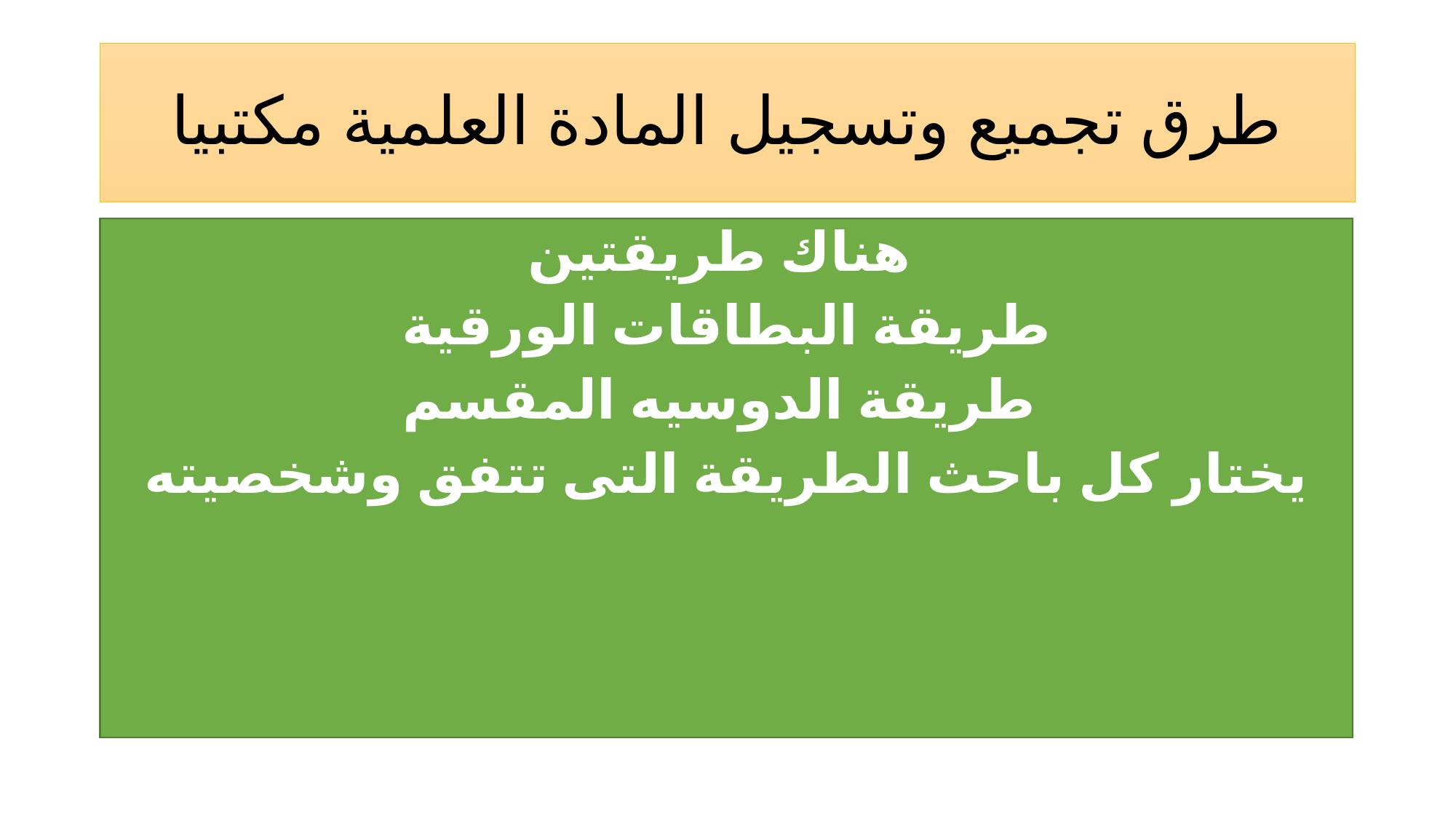

# طرق تجميع وتسجيل المادة العلمية مكتبيا
هناك طريقتين
طريقة البطاقات الورقية
طريقة الدوسيه المقسم
يختار كل باحث الطريقة التى تتفق وشخصيته